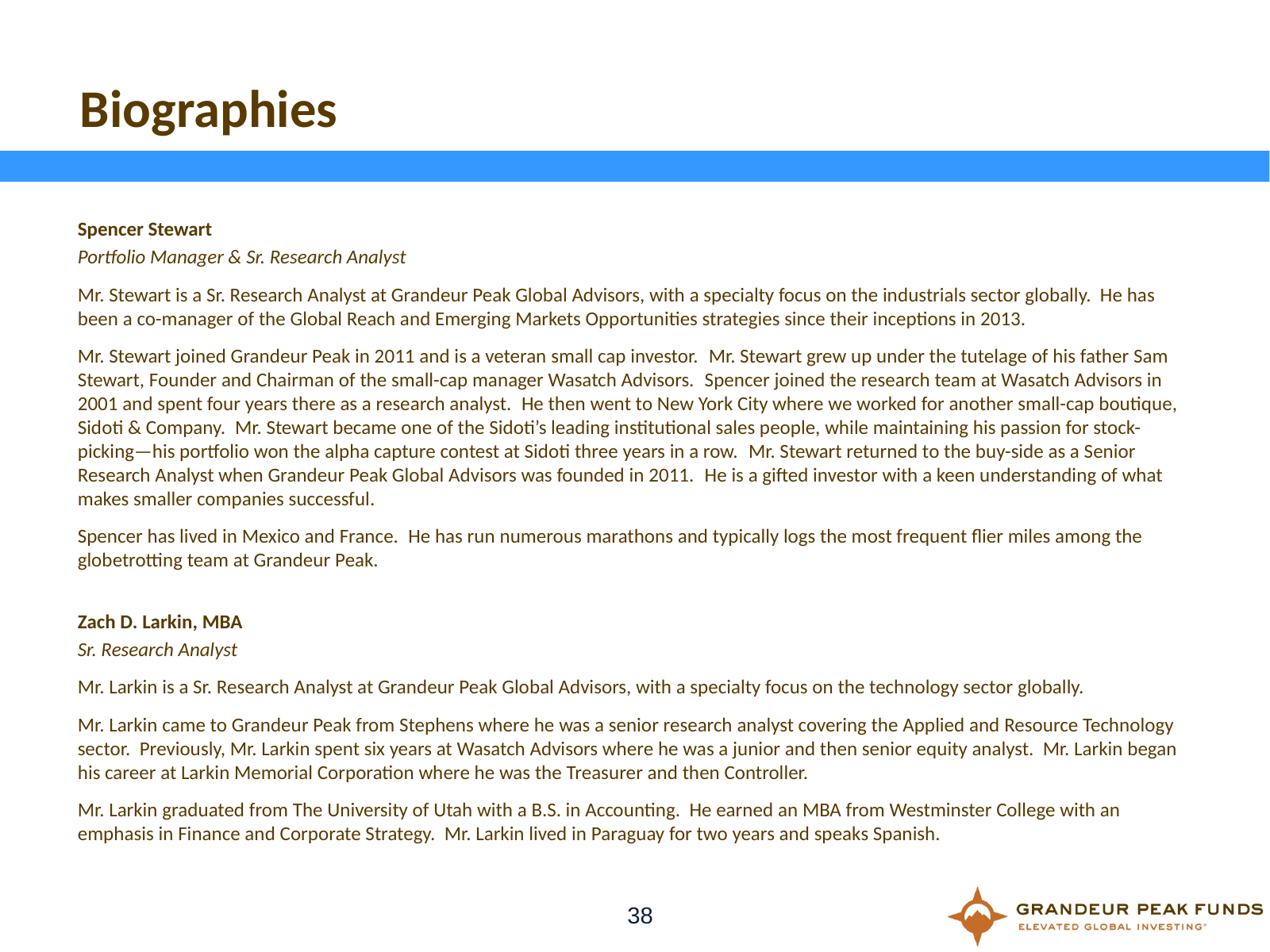

# Biographies
	Spencer Stewart
	Portfolio Manager & Sr. Research Analyst
	Mr. Stewart is a Sr. Research Analyst at Grandeur Peak Global Advisors, with a specialty focus on the industrials sector globally.  He has been a co-manager of the Global Reach and Emerging Markets Opportunities strategies since their inceptions in 2013.
	Mr. Stewart joined Grandeur Peak in 2011 and is a veteran small cap investor.  Mr. Stewart grew up under the tutelage of his father Sam Stewart, Founder and Chairman of the small-cap manager Wasatch Advisors.  Spencer joined the research team at Wasatch Advisors in 2001 and spent four years there as a research analyst.  He then went to New York City where we worked for another small-cap boutique, Sidoti & Company.  Mr. Stewart became one of the Sidoti’s leading institutional sales people, while maintaining his passion for stock-picking—his portfolio won the alpha capture contest at Sidoti three years in a row.  Mr. Stewart returned to the buy-side as a Senior Research Analyst when Grandeur Peak Global Advisors was founded in 2011.  He is a gifted investor with a keen understanding of what makes smaller companies successful.
	Spencer has lived in Mexico and France.  He has run numerous marathons and typically logs the most frequent flier miles among the globetrotting team at Grandeur Peak.

	Zach D. Larkin, MBA
	Sr. Research Analyst
	Mr. Larkin is a Sr. Research Analyst at Grandeur Peak Global Advisors, with a specialty focus on the technology sector globally.
	Mr. Larkin came to Grandeur Peak from Stephens where he was a senior research analyst covering the Applied and Resource Technology sector.  Previously, Mr. Larkin spent six years at Wasatch Advisors where he was a junior and then senior equity analyst.  Mr. Larkin began his career at Larkin Memorial Corporation where he was the Treasurer and then Controller.
	Mr. Larkin graduated from The University of Utah with a B.S. in Accounting.  He earned an MBA from Westminster College with an emphasis in Finance and Corporate Strategy.  Mr. Larkin lived in Paraguay for two years and speaks Spanish.
38